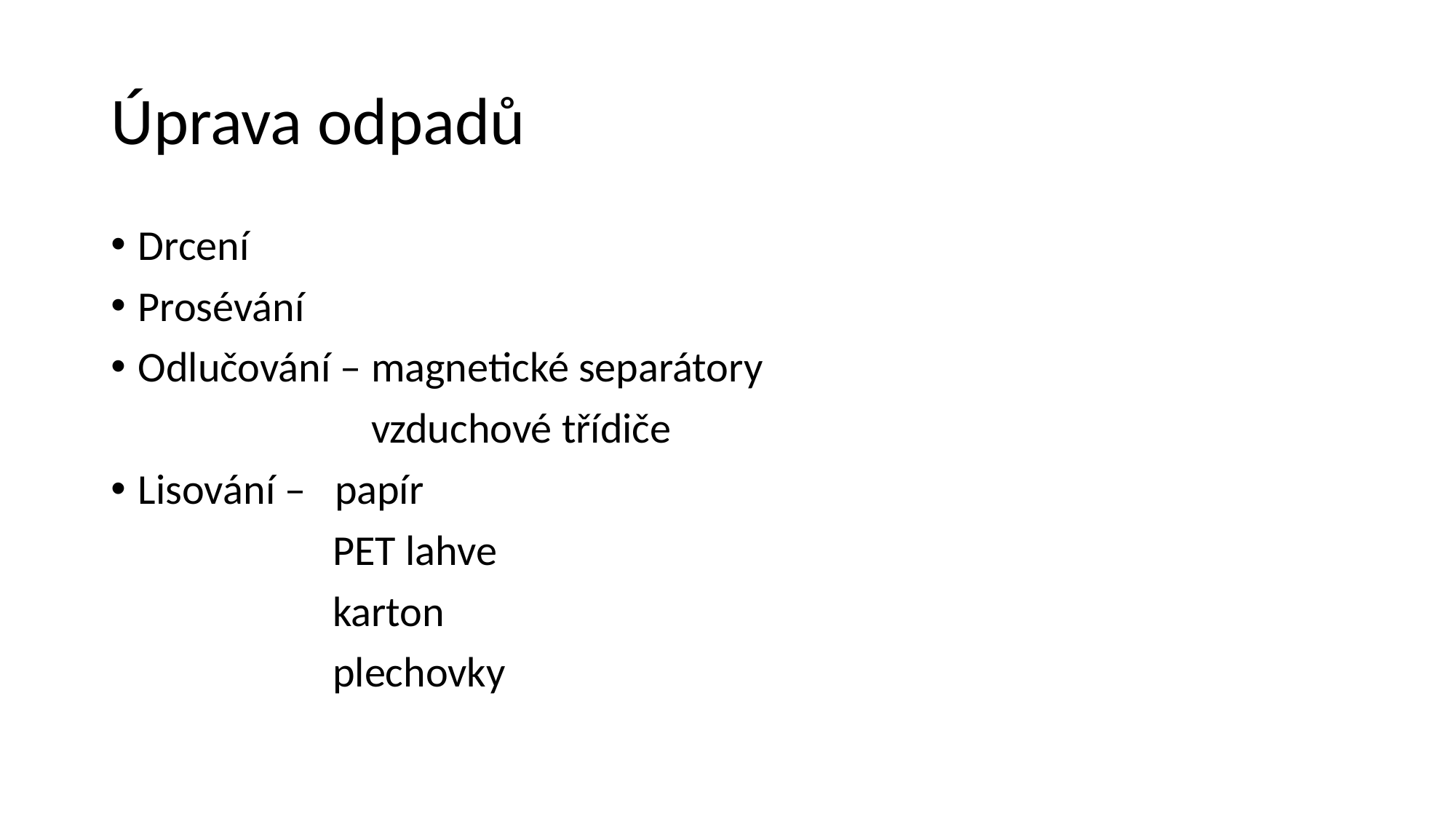

# Úprava odpadů
Drcení
Prosévání
Odlučování – magnetické separátory
                           vzduchové třídiče
Lisování –   papír
                       PET lahve
                       karton
                       plechovky